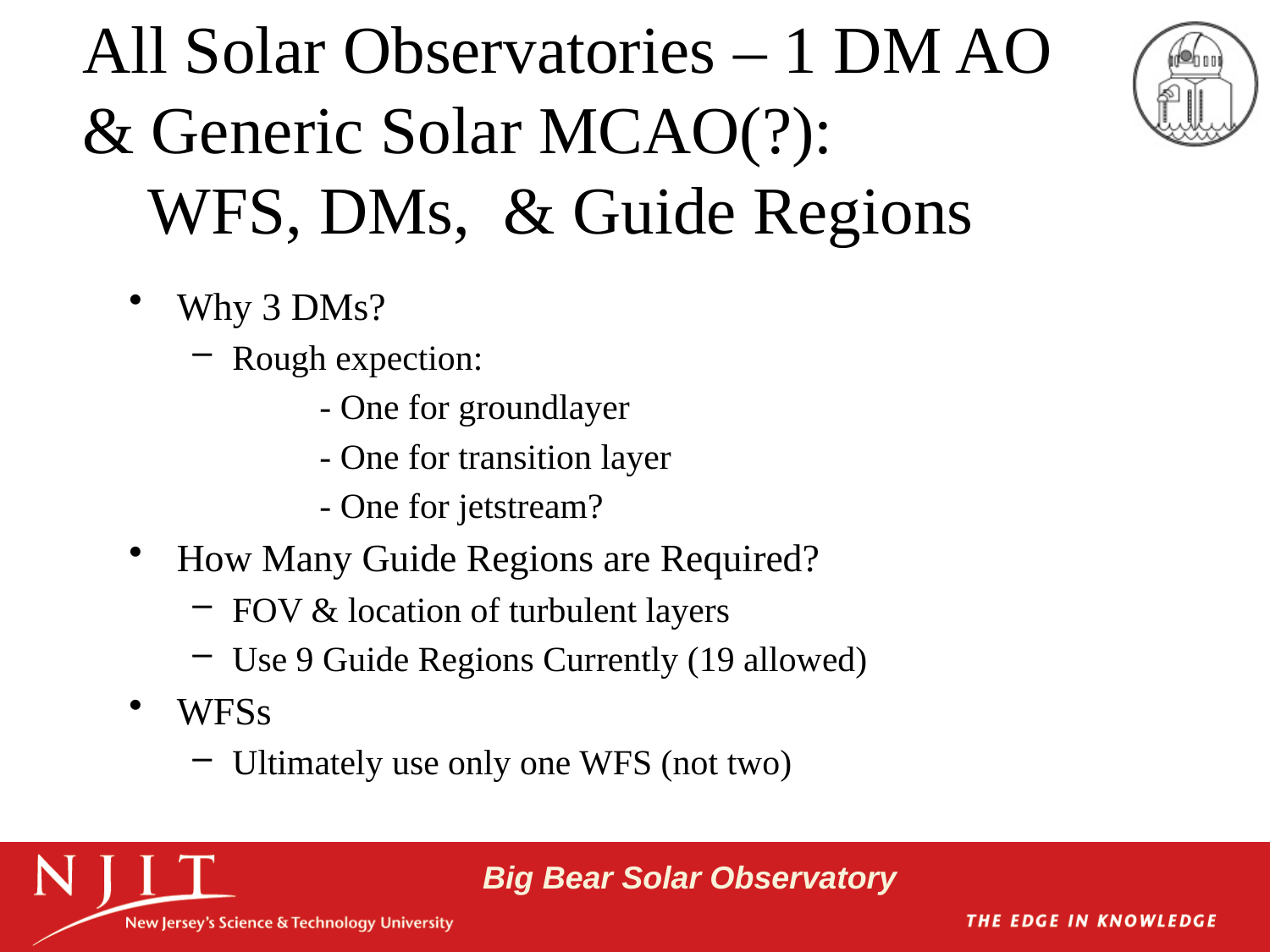

# All Solar Observatories – 1 DM AO & Generic Solar MCAO(?): WFS, DMs,  & Guide Regions
Why 3 DMs?
Rough expection:
	- One for groundlayer
	- One for transition layer
	- One for jetstream?
How Many Guide Regions are Required?
FOV & location of turbulent layers
Use 9 Guide Regions Currently (19 allowed)
WFSs
Ultimately use only one WFS (not two)